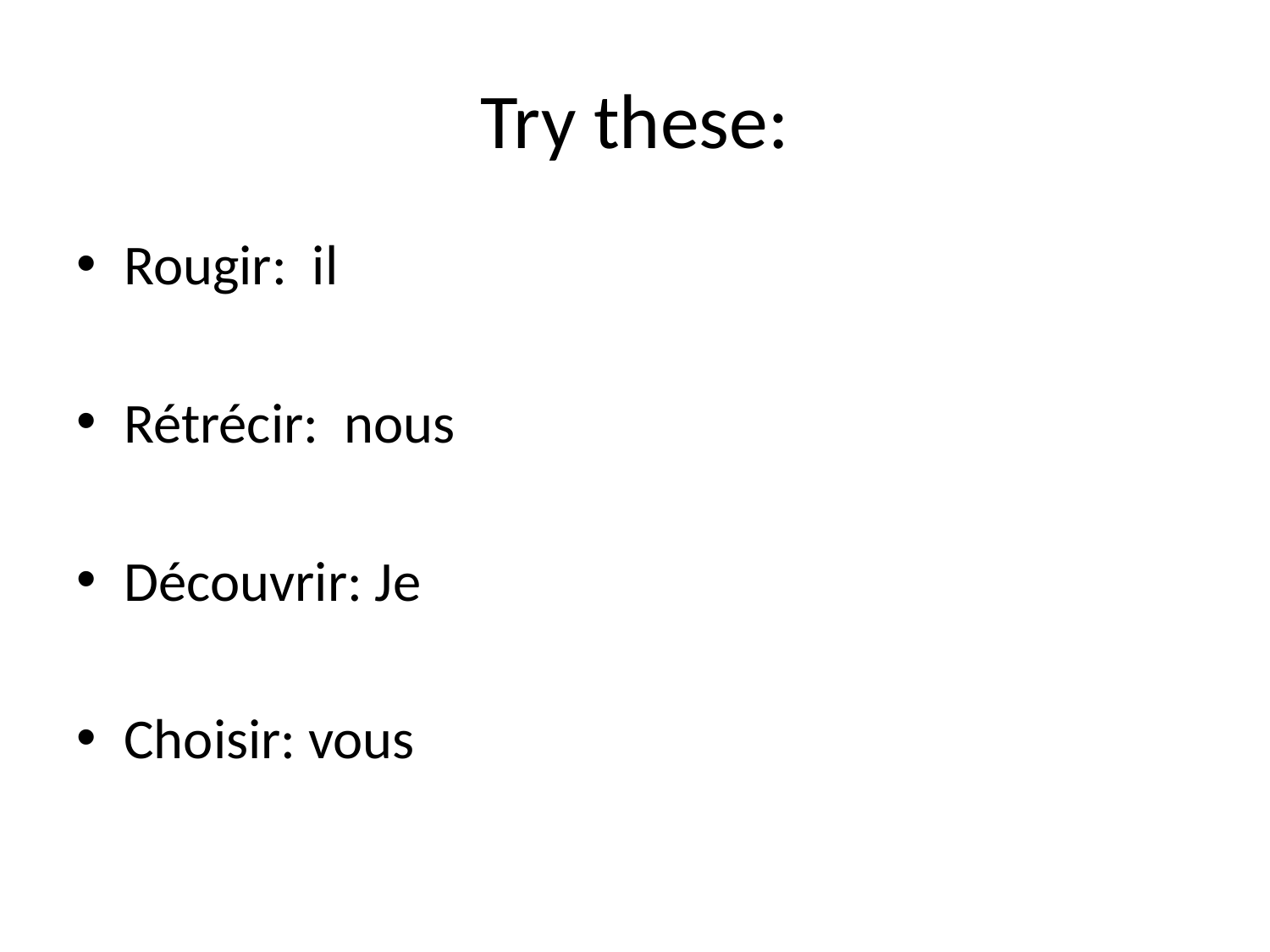

# Try these:
Rougir:  il

Rétrécir:  nous

Découvrir: Je

Choisir: vous